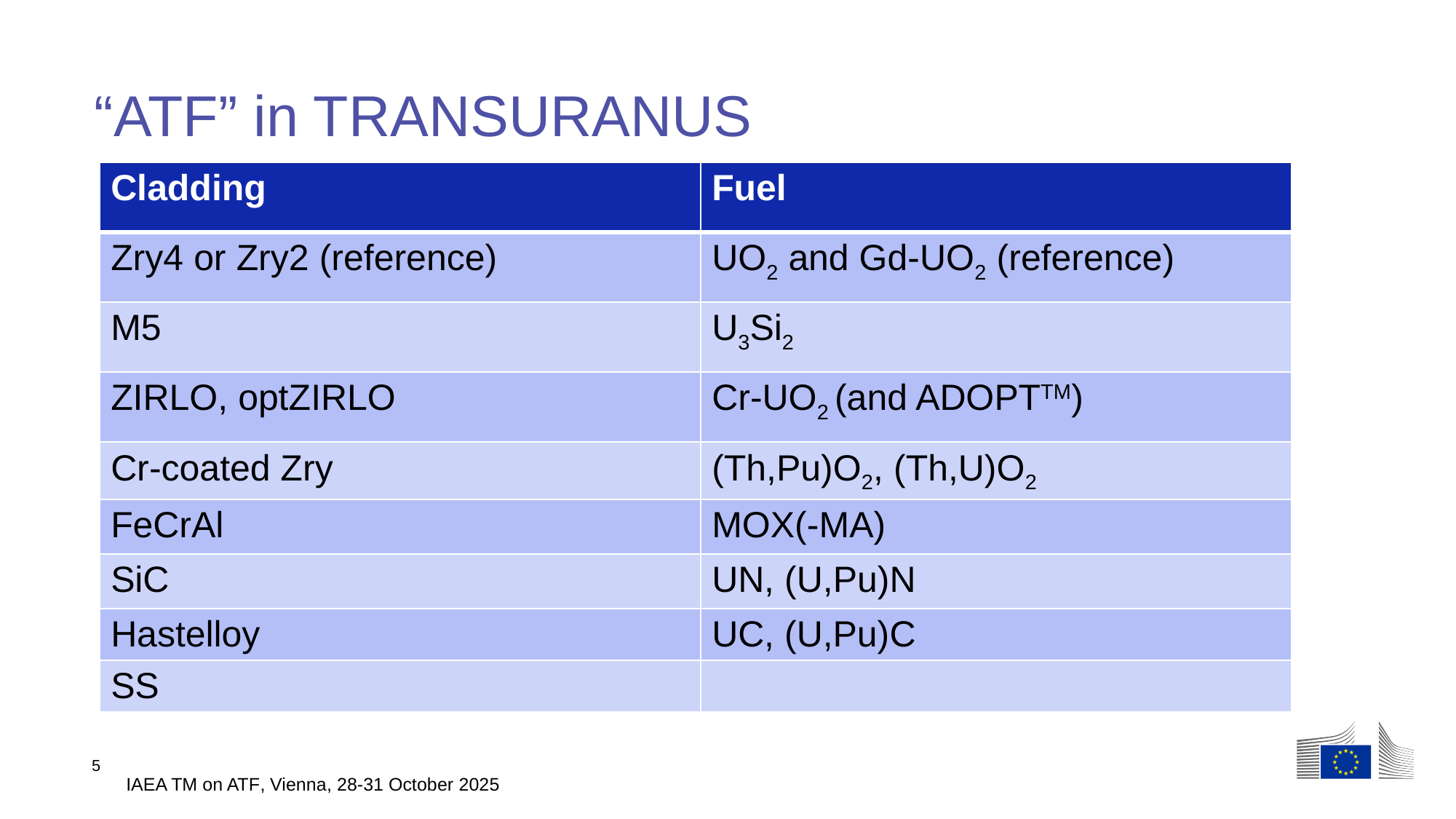

# “ATF” in TRANSURANUS
| Cladding | Fuel |
| --- | --- |
| Zry4 or Zry2 (reference) | UO2 and Gd-UO2 (reference) |
| M5 | U3Si2 |
| ZIRLO, optZIRLO | Cr-UO2 (and ADOPTTM) |
| Cr-coated Zry | (Th,Pu)O2, (Th,U)O2 |
| FeCrAl | MOX(-MA) |
| SiC | UN, (U,Pu)N |
| Hastelloy | UC, (U,Pu)C |
| SS |  |